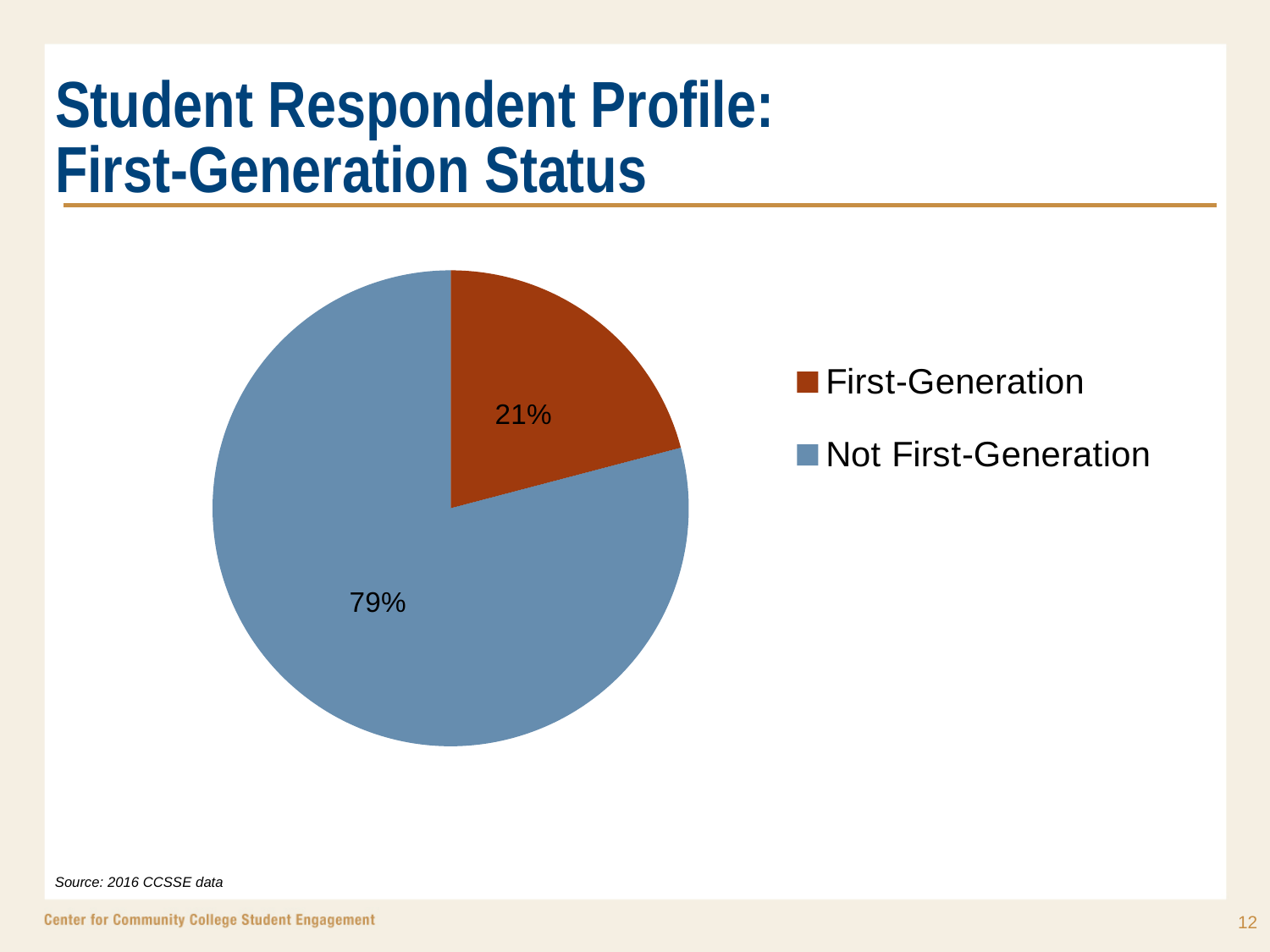

# Student Respondent Profile: First-Generation Status

### Chart

| Category | Cuesta College |
|---|---|
| First-Generation | 0.209 |
| Not First-Generation | 0.791 |
Source: 2016 CCSSE data
12